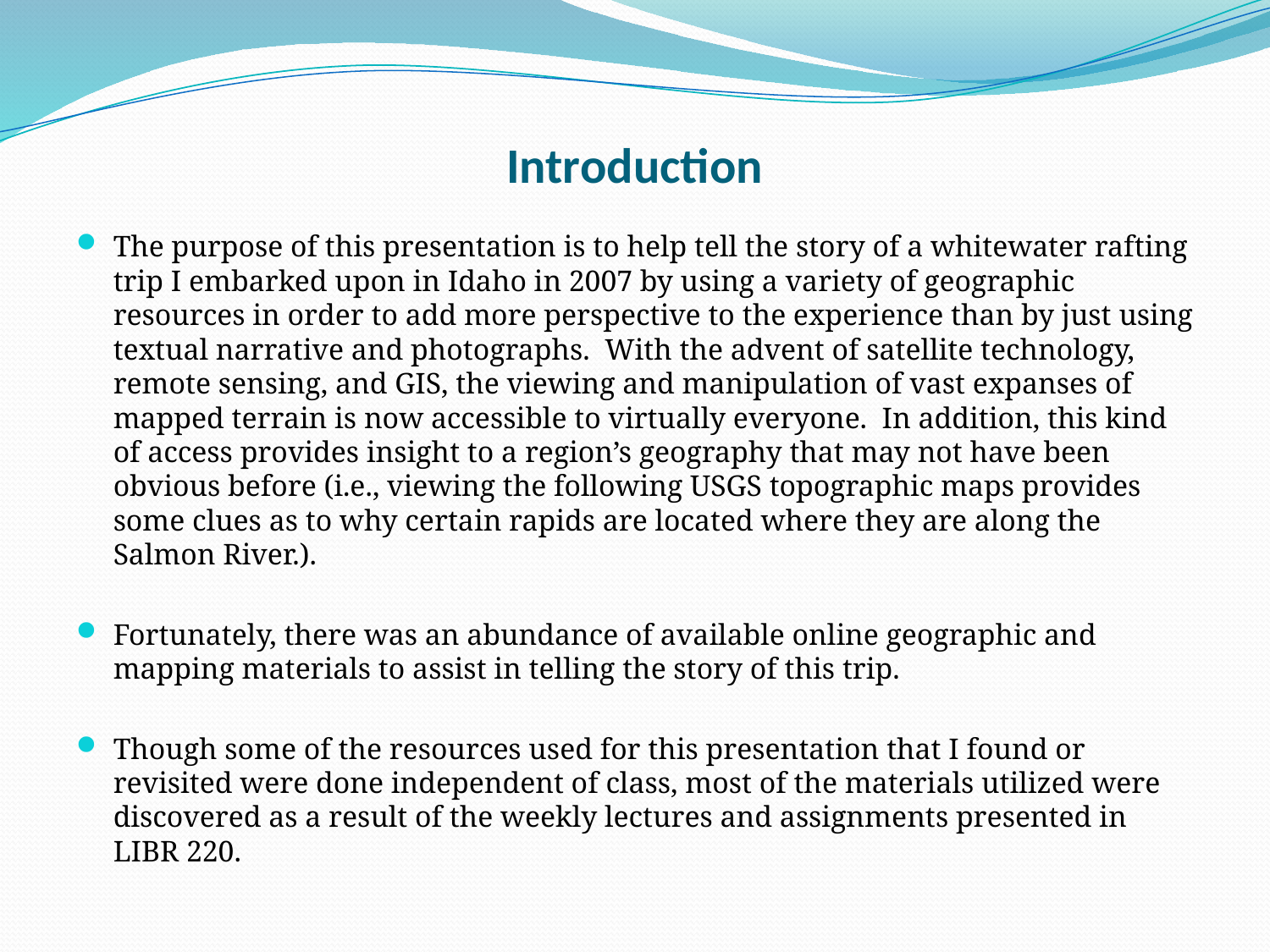

# Introduction
The purpose of this presentation is to help tell the story of a whitewater rafting trip I embarked upon in Idaho in 2007 by using a variety of geographic resources in order to add more perspective to the experience than by just using textual narrative and photographs.  With the advent of satellite technology, remote sensing, and GIS, the viewing and manipulation of vast expanses of mapped terrain is now accessible to virtually everyone.  In addition, this kind of access provides insight to a region’s geography that may not have been obvious before (i.e., viewing the following USGS topographic maps provides some clues as to why certain rapids are located where they are along the Salmon River.).

Fortunately, there was an abundance of available online geographic and mapping materials to assist in telling the story of this trip.

Though some of the resources used for this presentation that I found or revisited were done independent of class, most of the materials utilized were discovered as a result of the weekly lectures and assignments presented in LIBR 220.